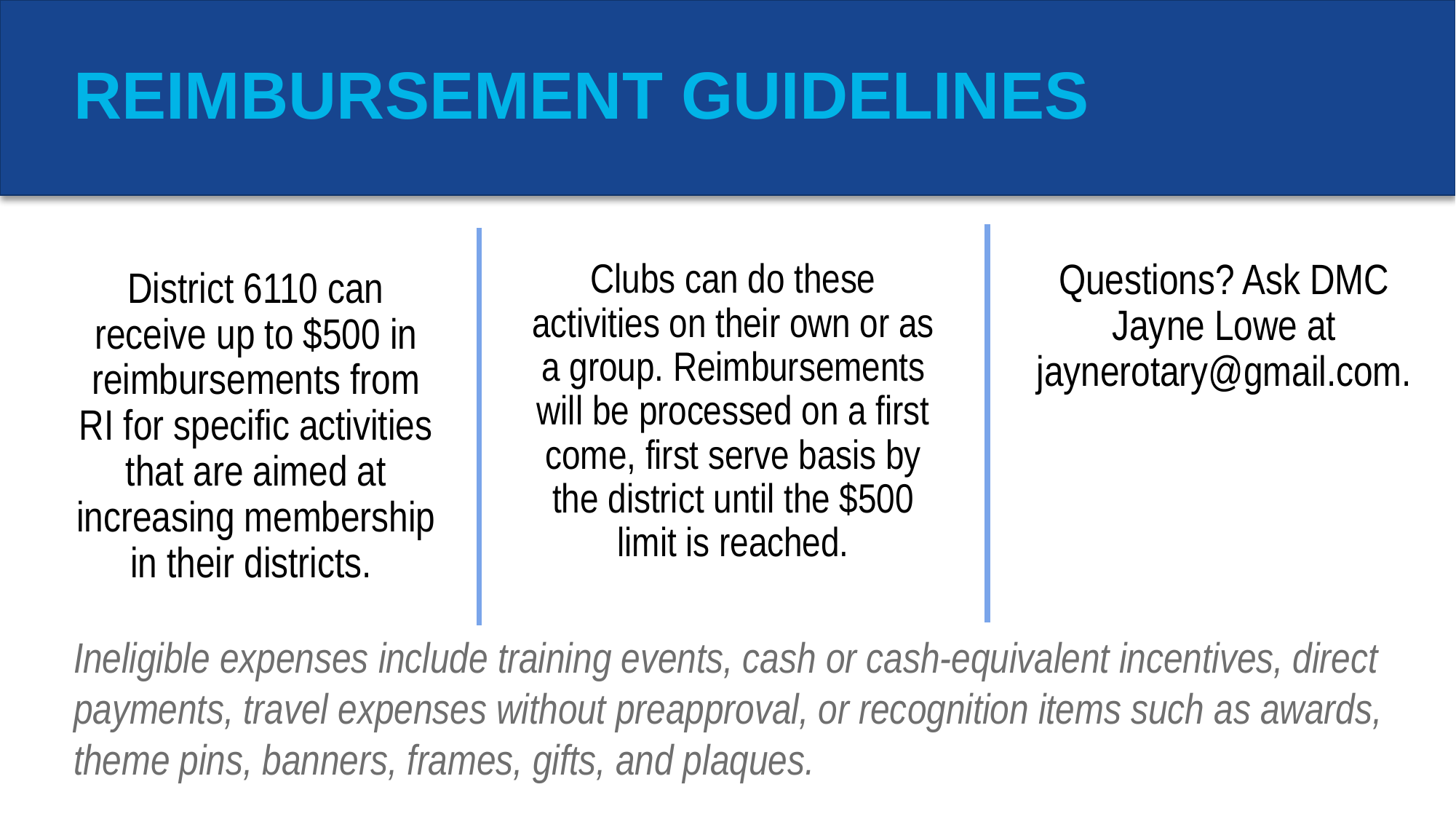

52
REIMBURSEMENT GUIDELINES
Questions? Ask DMC Jayne Lowe at jaynerotary@gmail.com.
Clubs can do these activities on their own or as a group. Reimbursements will be processed on a first come, first serve basis by the district until the $500 limit is reached.
District 6110 can receive up to $500 in reimbursements from RI for specific activities that are aimed at increasing membership in their districts.

Ineligible expenses include training events, cash or cash-equivalent incentives, direct payments, travel expenses without preapproval, or recognition items such as awards, theme pins, banners, frames, gifts, and plaques.